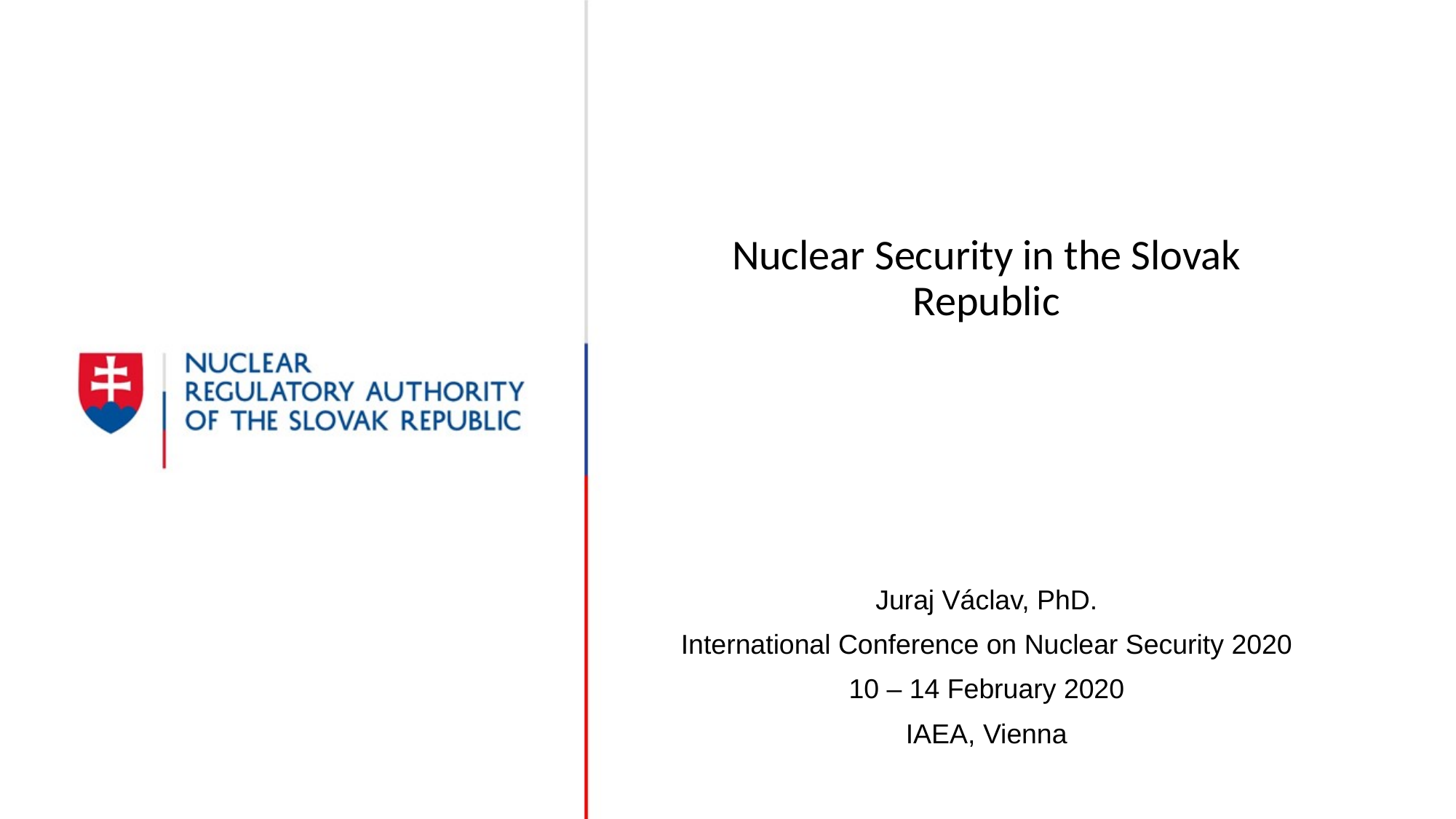

# Nuclear Security in the Slovak Republic
Juraj Václav, PhD.
International Conference on Nuclear Security 2020
10 – 14 February 2020
IAEA, Vienna